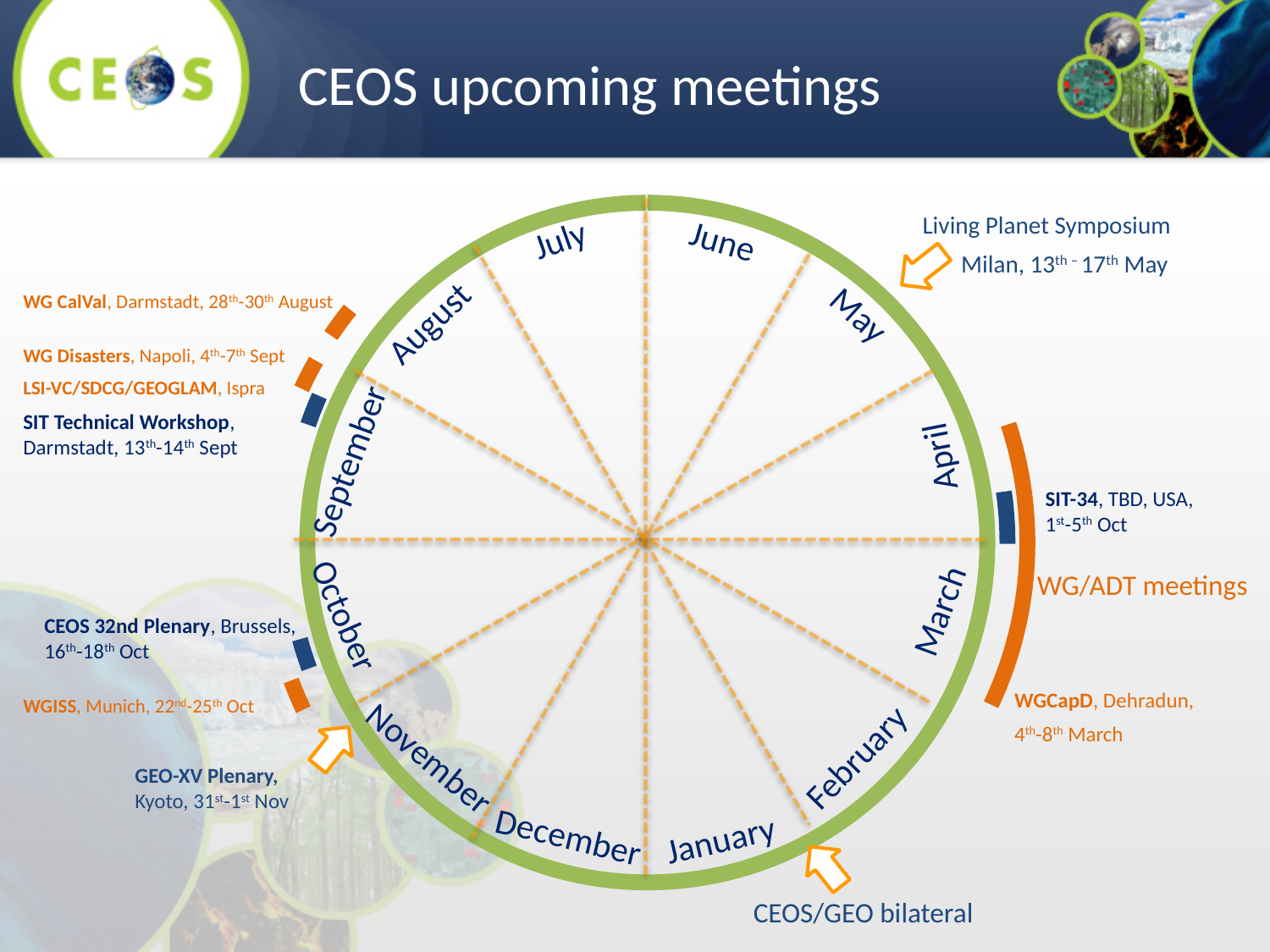

CEOS upcoming meetings

WG/ADT meetings
WGCapD, Dehradun,
4th-8th March

WGISS, Munich, 22nd-25th Oct

WG CalVal, Darmstadt, 28th-30th August

WG Disasters, Napoli, 4th-7th Sept
LSI-VC/SDCG/GEOGLAM, Ispra

SIT Technical Workshop,
Darmstadt, 13th-14th Sept

SIT-34, TBD, USA,
1st-5th Oct

CEOS 32nd Plenary, Brussels, 16th-18th Oct

Living Planet Symposium
       Milan, 13th – 17th May

July

June

May
August

April

September

March

October

February

GEO-XV Plenary, Kyoto, 31st-1st Nov
November
January

December

CEOS/GEO bilateral